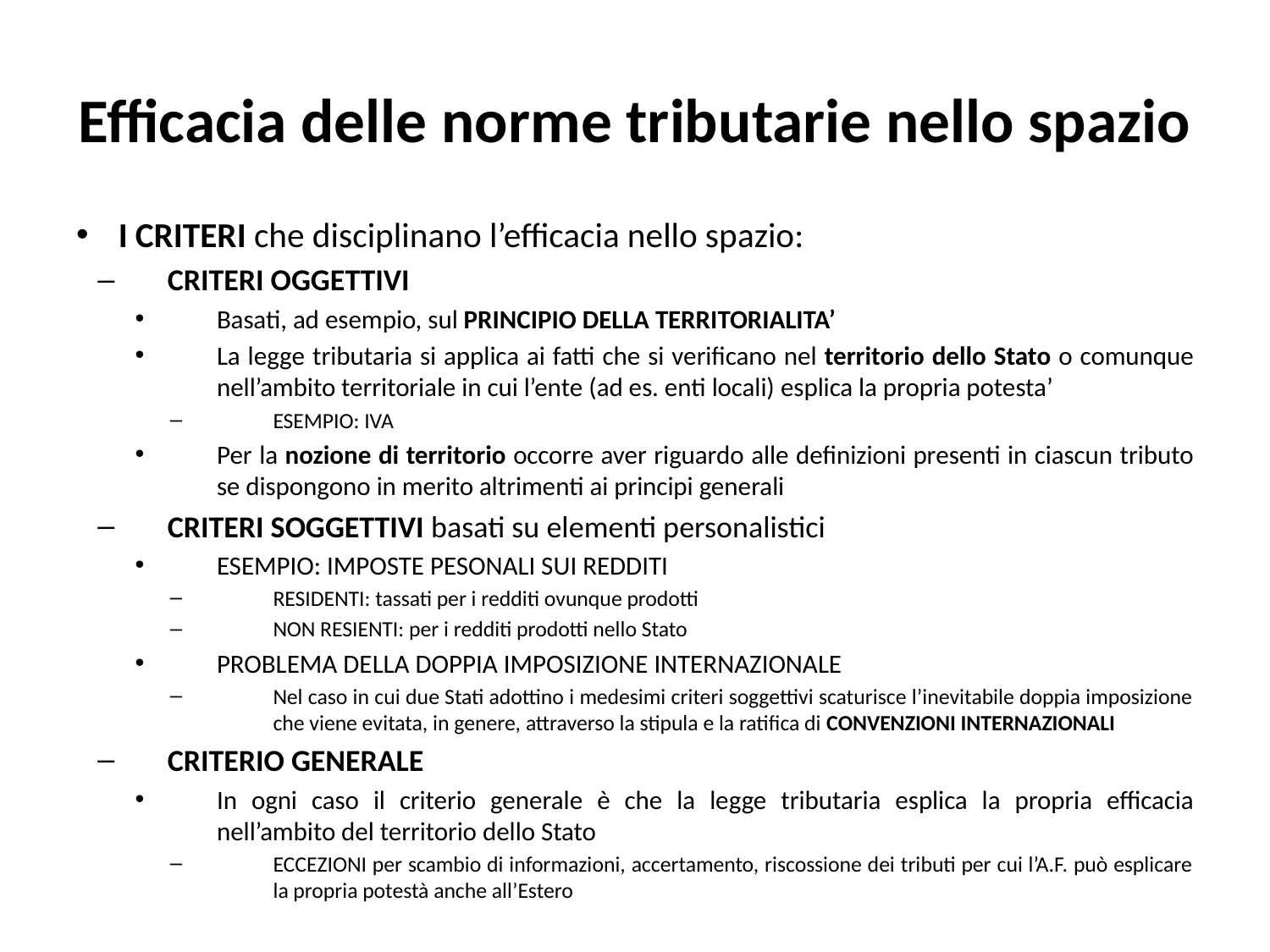

# Efficacia delle norme tributarie nello spazio
I CRITERI che disciplinano l’efficacia nello spazio:
CRITERI OGGETTIVI
Basati, ad esempio, sul PRINCIPIO DELLA TERRITORIALITA’
La legge tributaria si applica ai fatti che si verificano nel territorio dello Stato o comunque nell’ambito territoriale in cui l’ente (ad es. enti locali) esplica la propria potesta’
ESEMPIO: IVA
Per la nozione di territorio occorre aver riguardo alle definizioni presenti in ciascun tributo se dispongono in merito altrimenti ai principi generali
CRITERI SOGGETTIVI basati su elementi personalistici
ESEMPIO: IMPOSTE PESONALI SUI REDDITI
RESIDENTI: tassati per i redditi ovunque prodotti
NON RESIENTI: per i redditi prodotti nello Stato
PROBLEMA DELLA DOPPIA IMPOSIZIONE INTERNAZIONALE
Nel caso in cui due Stati adottino i medesimi criteri soggettivi scaturisce l’inevitabile doppia imposizione che viene evitata, in genere, attraverso la stipula e la ratifica di CONVENZIONI INTERNAZIONALI
CRITERIO GENERALE
In ogni caso il criterio generale è che la legge tributaria esplica la propria efficacia nell’ambito del territorio dello Stato
ECCEZIONI per scambio di informazioni, accertamento, riscossione dei tributi per cui l’A.F. può esplicare la propria potestà anche all’Estero